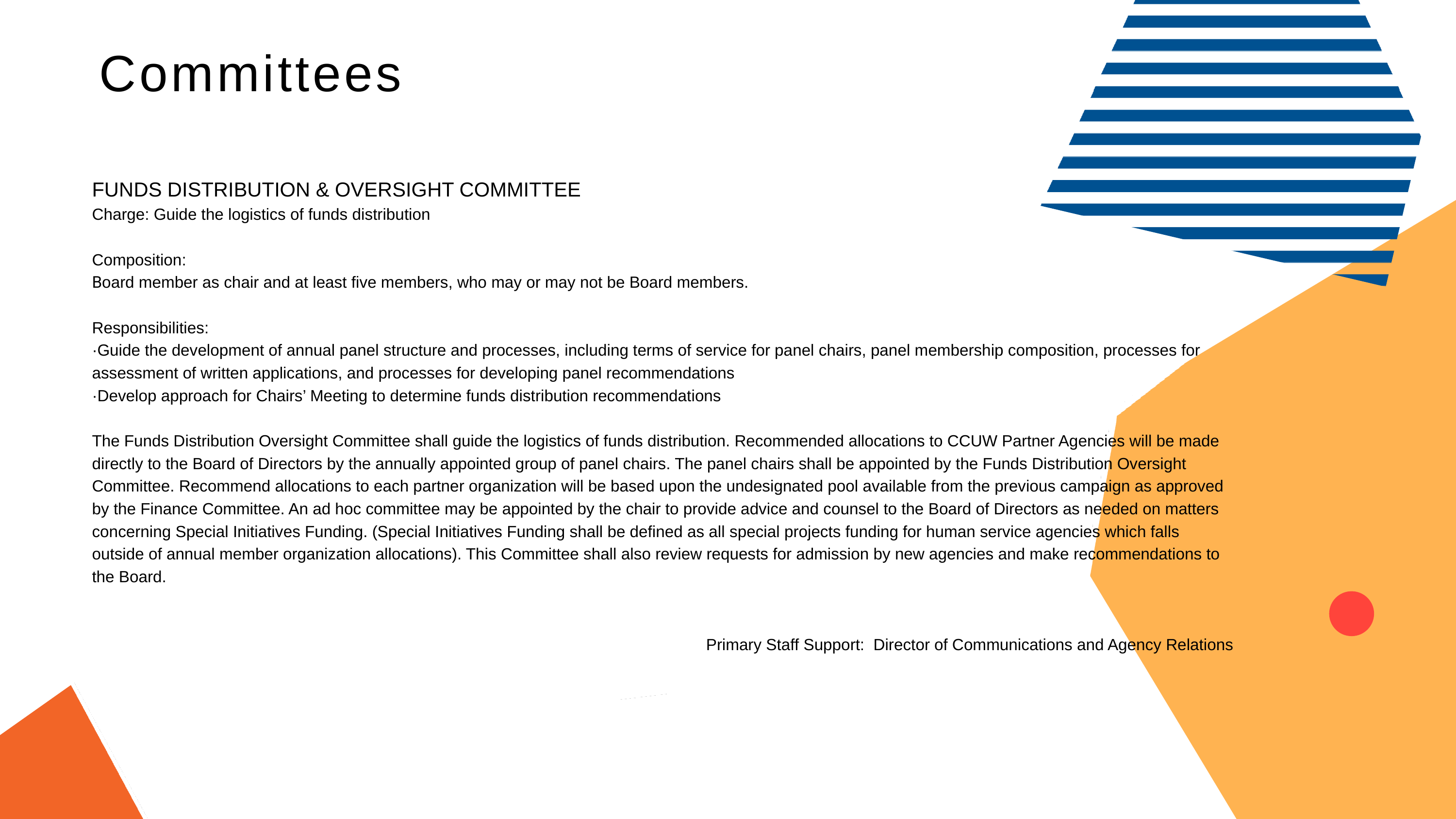

Committees
Result
FUNDS DISTRIBUTION & OVERSIGHT COMMITTEE
Charge: Guide the logistics of funds distribution

Composition:
Board member as chair and at least five members, who may or may not be Board members.

Responsibilities:
·Guide the development of annual panel structure and processes, including terms of service for panel chairs, panel membership composition, processes for assessment of written applications, and processes for developing panel recommendations
·Develop approach for Chairs’ Meeting to determine funds distribution recommendations

The Funds Distribution Oversight Committee shall guide the logistics of funds distribution. Recommended allocations to CCUW Partner Agencies will be made directly to the Board of Directors by the annually appointed group of panel chairs. The panel chairs shall be appointed by the Funds Distribution Oversight Committee. Recommend allocations to each partner organization will be based upon the undesignated pool available from the previous campaign as approved by the Finance Committee. An ad hoc committee may be appointed by the chair to provide advice and counsel to the Board of Directors as needed on matters concerning Special Initiatives Funding. (Special Initiatives Funding shall be defined as all special projects funding for human service agencies which falls outside of annual member organization allocations). This Committee shall also review requests for admission by new agencies and make recommendations to the Board.

Primary Staff Support:  Director of Communications and Agency Relations